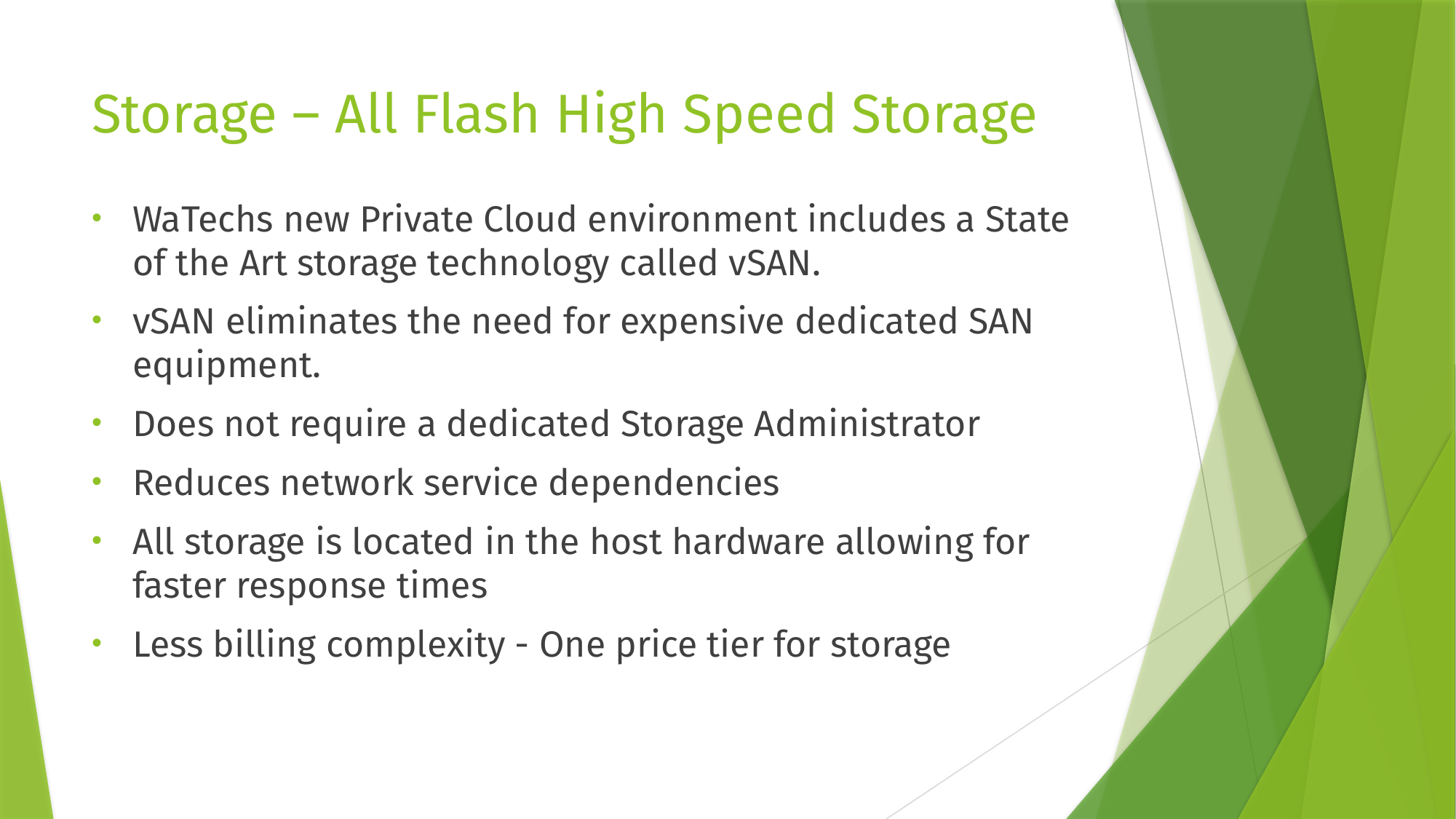

# Storage – All Flash High Speed Storage
WaTechs new Private Cloud environment includes a State of the Art storage technology called vSAN.
vSAN eliminates the need for expensive dedicated SAN equipment.
Does not require a dedicated Storage Administrator
Reduces network service dependencies
All storage is located in the host hardware allowing for faster response times
Less billing complexity - One price tier for storage